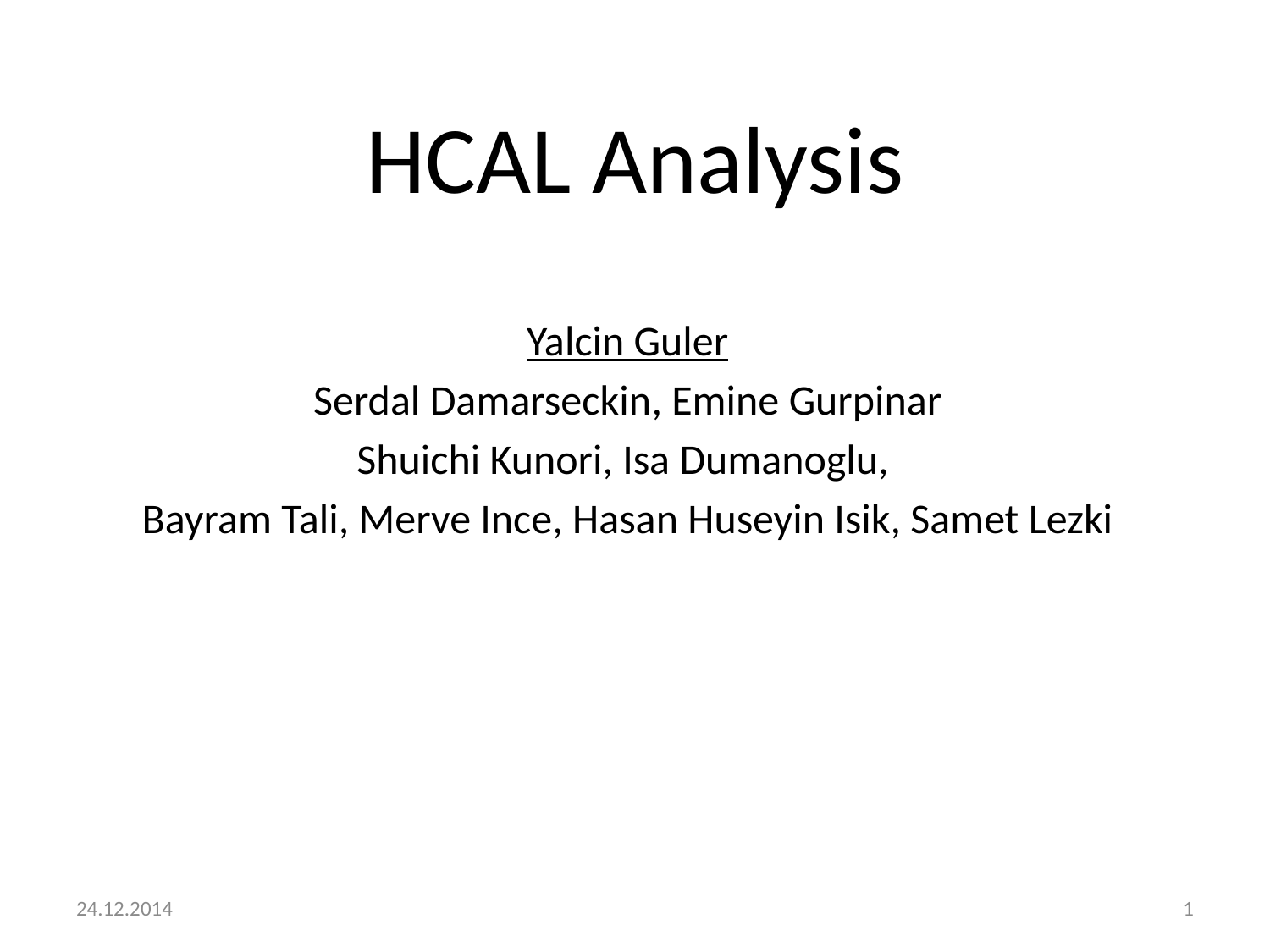

# HCAL Analysis

Yalcin Guler
Serdal Damarseckin, Emine Gurpinar
Shuichi Kunori, Isa Dumanoglu,
Bayram Tali, Merve Ince, Hasan Huseyin Isik, Samet Lezki
24.12.2014
1